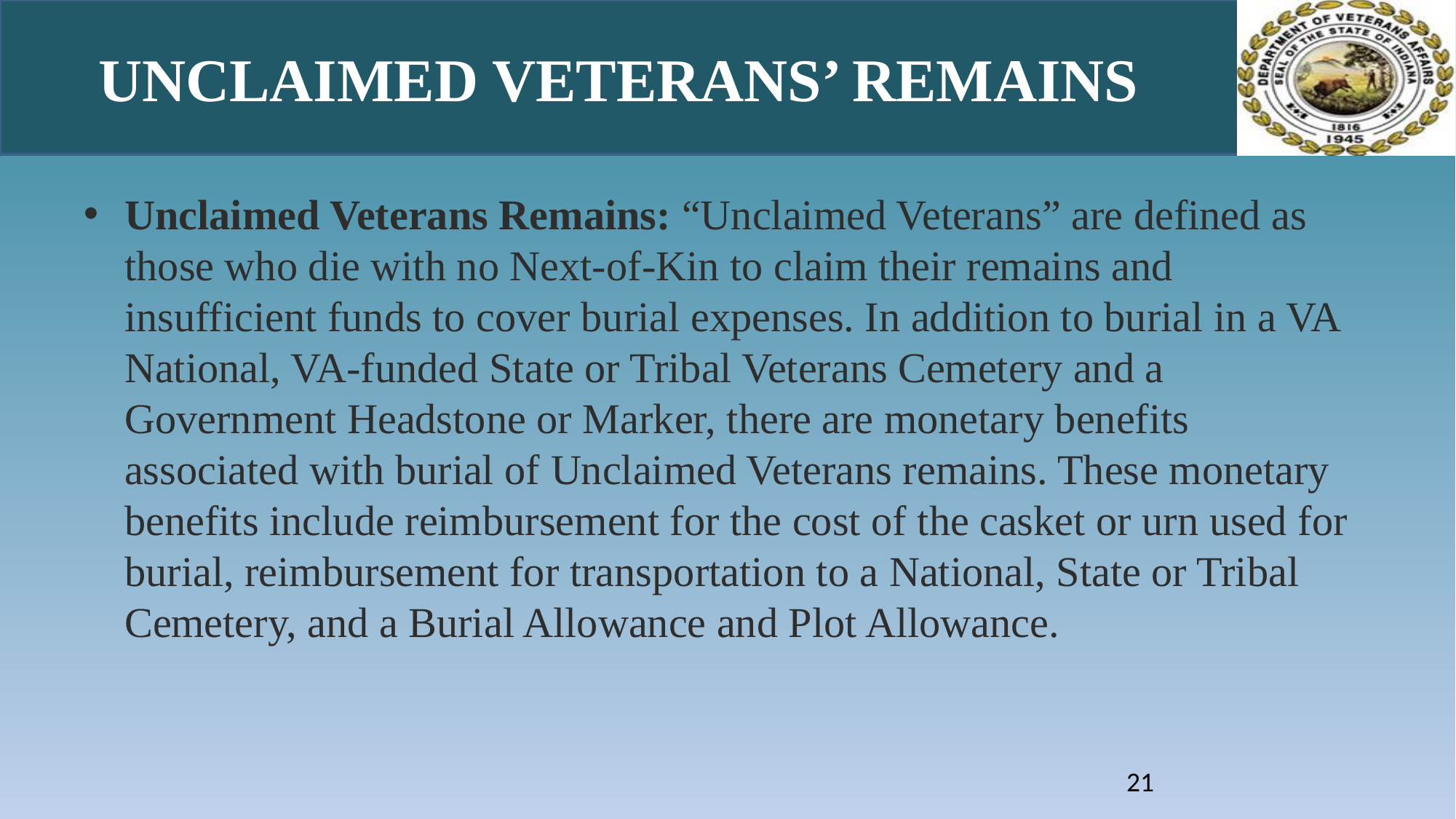

# Unclaimed Veterans’ Remains
Unclaimed Veterans Remains: “Unclaimed Veterans” are defined as those who die with no Next-of-Kin to claim their remains and insufficient funds to cover burial expenses. In addition to burial in a VA National, VA-funded State or Tribal Veterans Cemetery and a Government Headstone or Marker, there are monetary benefits associated with burial of Unclaimed Veterans remains. These monetary benefits include reimbursement for the cost of the casket or urn used for burial, reimbursement for transportation to a National, State or Tribal Cemetery, and a Burial Allowance and Plot Allowance.
21